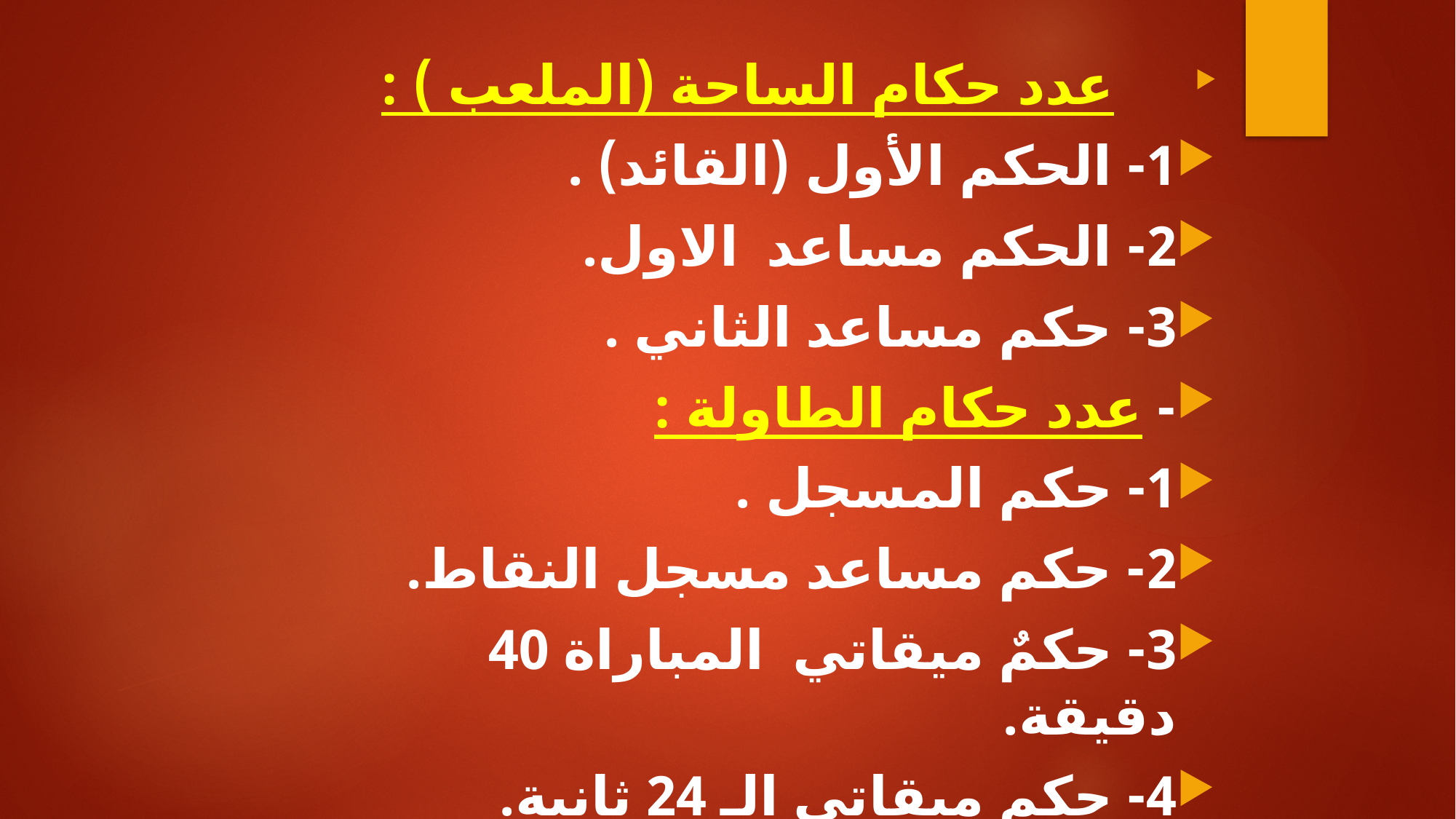

عدد حكام الساحة (الملعب ) :
1- الحكم الأول (القائد) .
2- الحكم مساعد  الاول.
3- حكم مساعد الثاني .
- عدد حكام الطاولة :
1- حكم المسجل .
2- حكم مساعد مسجل النقاط.
3- حكمٌ ميقاتي  المباراة 40 دقيقة.
4- حكم ميقاتي الـ 24 ثانية.